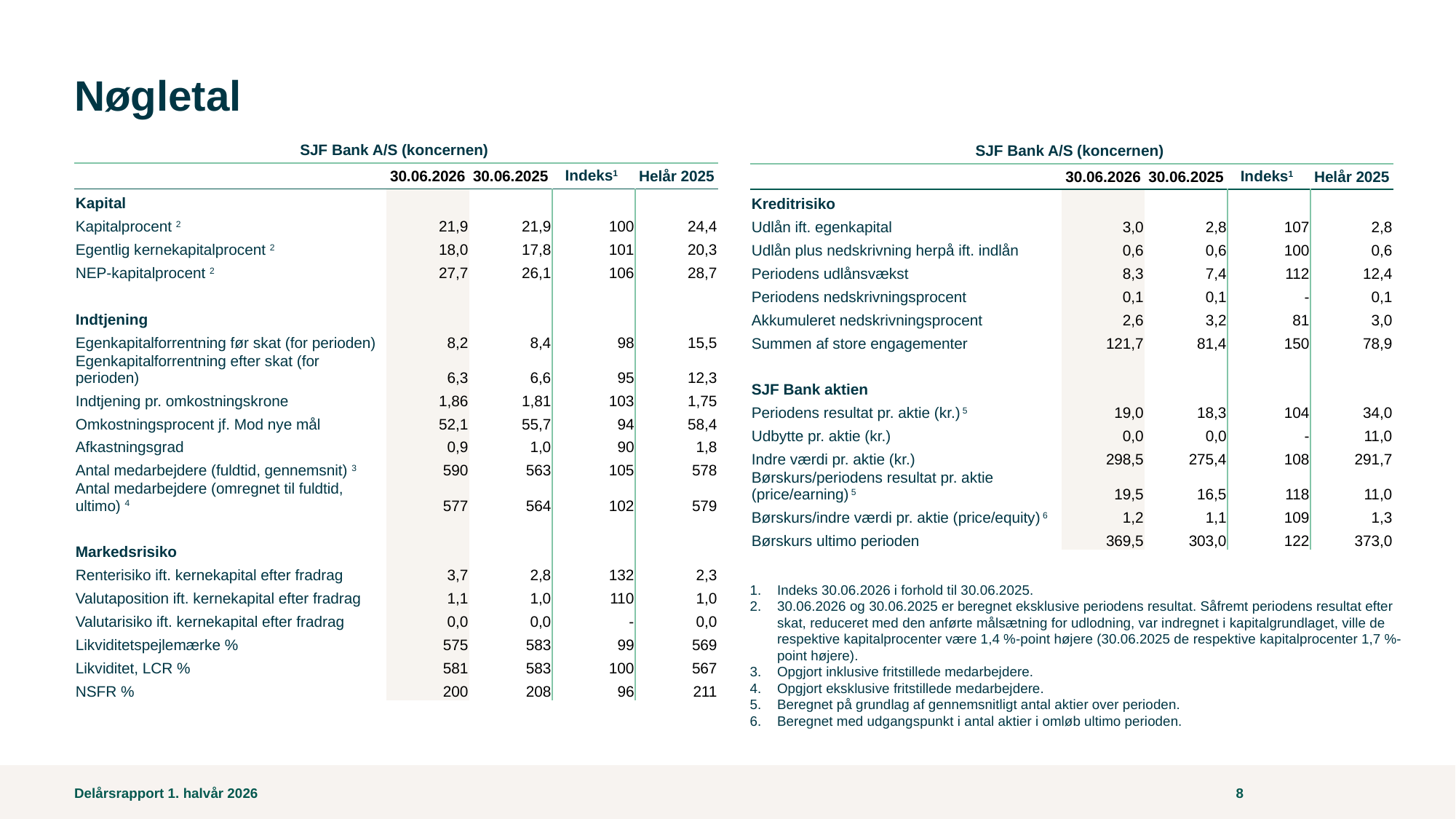

# Nøgletal
| SJF Bank A/S (koncernen) |  |  |  |  |
| --- | --- | --- | --- | --- |
|  | 30.06.2026 | 30.06.2025 | Indeks1 | Helår 2025 |
| Kapital |  |  |  |  |
| Kapitalprocent 2 | 21,9 | 21,9 | 100 | 24,4 |
| Egentlig kernekapitalprocent 2 | 18,0 | 17,8 | 101 | 20,3 |
| NEP-kapitalprocent 2 | 27,7 | 26,1 | 106 | 28,7 |
|  |  |  |  |  |
| Indtjening |  |  |  |  |
| Egenkapitalforrentning før skat (for perioden) | 8,2 | 8,4 | 98 | 15,5 |
| Egenkapitalforrentning efter skat (for perioden) | 6,3 | 6,6 | 95 | 12,3 |
| Indtjening pr. omkostningskrone | 1,86 | 1,81 | 103 | 1,75 |
| Omkostningsprocent jf. Mod nye mål | 52,1 | 55,7 | 94 | 58,4 |
| Afkastningsgrad | 0,9 | 1,0 | 90 | 1,8 |
| Antal medarbejdere (fuldtid, gennemsnit) 3 | 590 | 563 | 105 | 578 |
| Antal medarbejdere (omregnet til fuldtid, ultimo) 4 | 577 | 564 | 102 | 579 |
|  |  |  |  |  |
| Markedsrisiko |  |  |  |  |
| Renterisiko ift. kernekapital efter fradrag | 3,7 | 2,8 | 132 | 2,3 |
| Valutaposition ift. kernekapital efter fradrag | 1,1 | 1,0 | 110 | 1,0 |
| Valutarisiko ift. kernekapital efter fradrag | 0,0 | 0,0 | - | 0,0 |
| Likviditetspejlemærke % | 575 | 583 | 99 | 569 |
| Likviditet, LCR % | 581 | 583 | 100 | 567 |
| NSFR % | 200 | 208 | 96 | 211 |
| SJF Bank A/S (koncernen) |  |  |  |  |
| --- | --- | --- | --- | --- |
|  | 30.06.2026 | 30.06.2025 | Indeks1 | Helår 2025 |
| Kreditrisiko |  |  |  |  |
| Udlån ift. egenkapital | 3,0 | 2,8 | 107 | 2,8 |
| Udlån plus nedskrivning herpå ift. indlån | 0,6 | 0,6 | 100 | 0,6 |
| Periodens udlånsvækst | 8,3 | 7,4 | 112 | 12,4 |
| Periodens nedskrivningsprocent | 0,1 | 0,1 | - | 0,1 |
| Akkumuleret nedskrivningsprocent | 2,6 | 3,2 | 81 | 3,0 |
| Summen af store engagementer | 121,7 | 81,4 | 150 | 78,9 |
|  |  |  |  |  |
| SJF Bank aktien |  |  |  |  |
| Periodens resultat pr. aktie (kr.) 5 | 19,0 | 18,3 | 104 | 34,0 |
| Udbytte pr. aktie (kr.) | 0,0 | 0,0 | - | 11,0 |
| Indre værdi pr. aktie (kr.) | 298,5 | 275,4 | 108 | 291,7 |
| Børskurs/periodens resultat pr. aktie (price/earning) 5 | 19,5 | 16,5 | 118 | 11,0 |
| Børskurs/indre værdi pr. aktie (price/equity) 6 | 1,2 | 1,1 | 109 | 1,3 |
| Børskurs ultimo perioden | 369,5 | 303,0 | 122 | 373,0 |
Indeks 30.06.2026 i forhold til 30.06.2025.
30.06.2026 og 30.06.2025 er beregnet eksklusive periodens resultat. Såfremt periodens resultat efter skat, reduceret med den anførte målsætning for udlodning, var indregnet i kapitalgrundlaget, ville de respektive kapitalprocenter være 1,4 %-point højere (30.06.2025 de respektive kapitalprocenter 1,7 %-point højere).
Opgjort inklusive fritstillede medarbejdere.
Opgjort eksklusive fritstillede medarbejdere.
Beregnet på grundlag af gennemsnitligt antal aktier over perioden.
Beregnet med udgangspunkt i antal aktier i omløb ultimo perioden.
Delårsrapport 1. halvår 2026
8